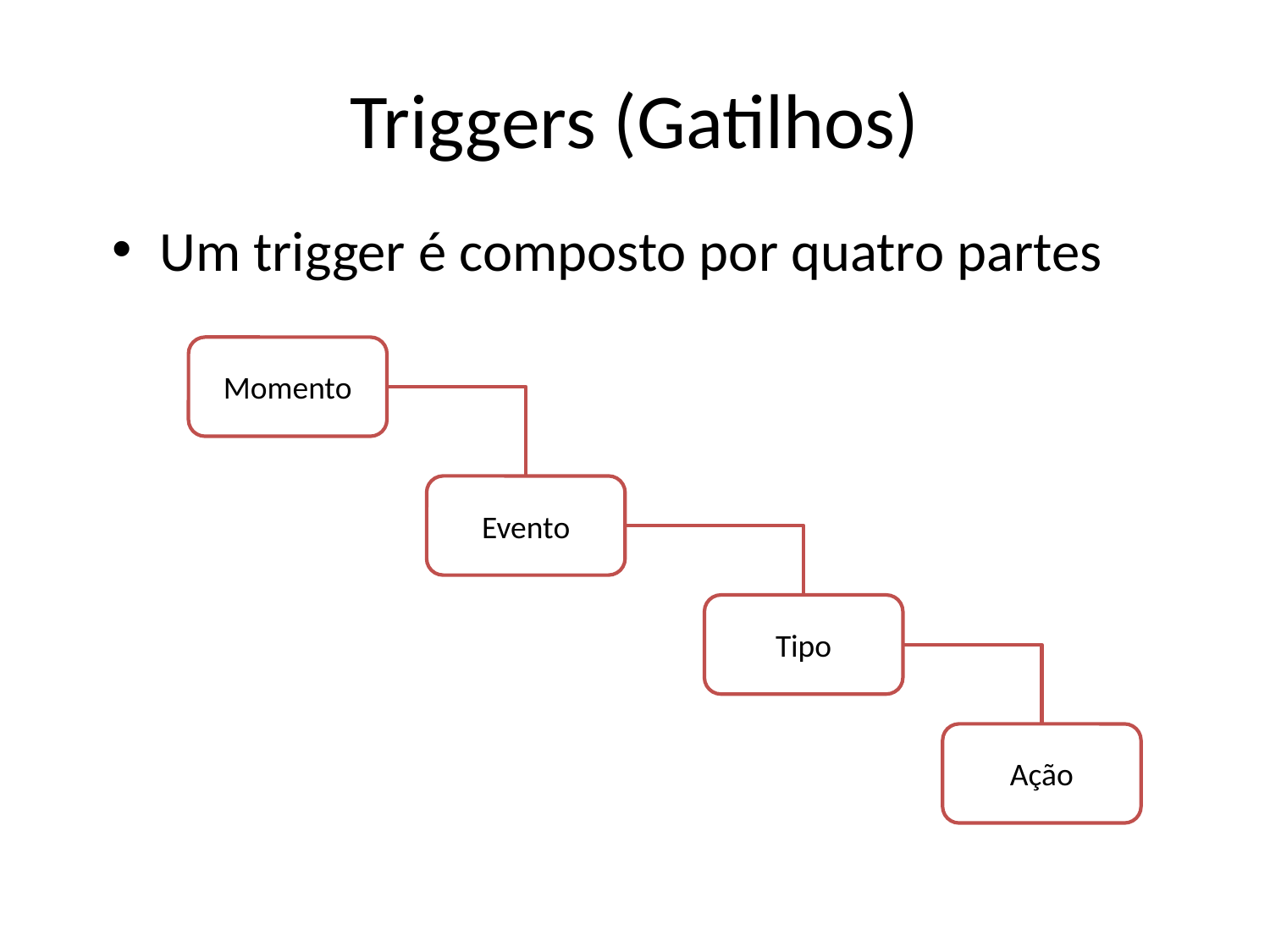

# Triggers (Gatilhos)
Um trigger é composto por quatro partes
Momento
Evento
Tipo
Ação
11